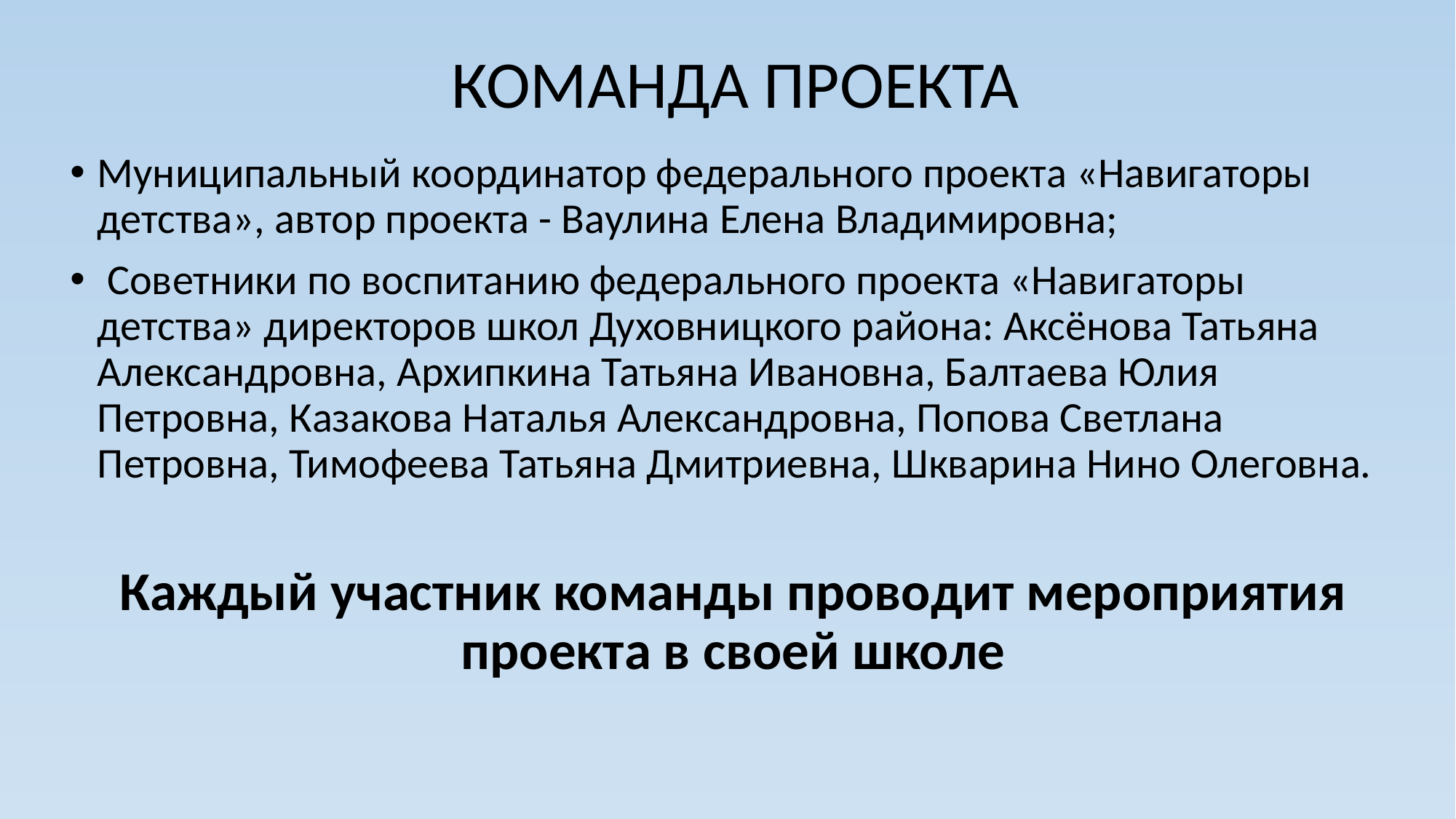

# КОМАНДА ПРОЕКТА
Муниципальный координатор федерального проекта «Навигаторы детства», автор проекта - Ваулина Елена Владимировна;
 Советники по воспитанию федерального проекта «Навигаторы детства» директоров школ Духовницкого района: Аксёнова Татьяна Александровна, Архипкина Татьяна Ивановна, Балтаева Юлия Петровна, Казакова Наталья Александровна, Попова Светлана Петровна, Тимофеева Татьяна Дмитриевна, Шкварина Нино Олеговна.

Каждый участник команды проводит мероприятия проекта в своей школе